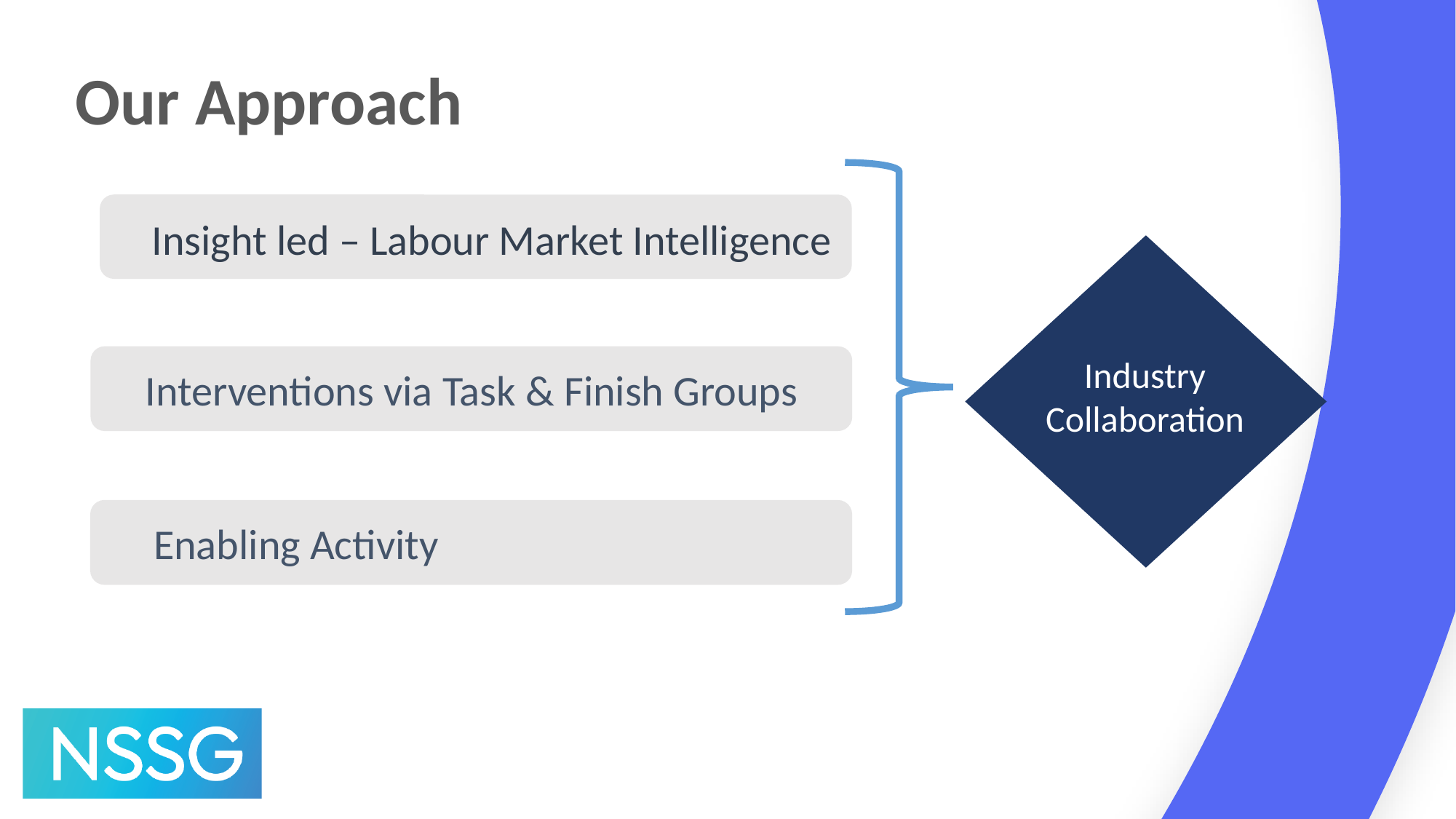

# Our Approach

Insight led – Labour Market Intelligence

Interventions via Task & Finish Groups
Industry Collaboration

     Enabling Activity